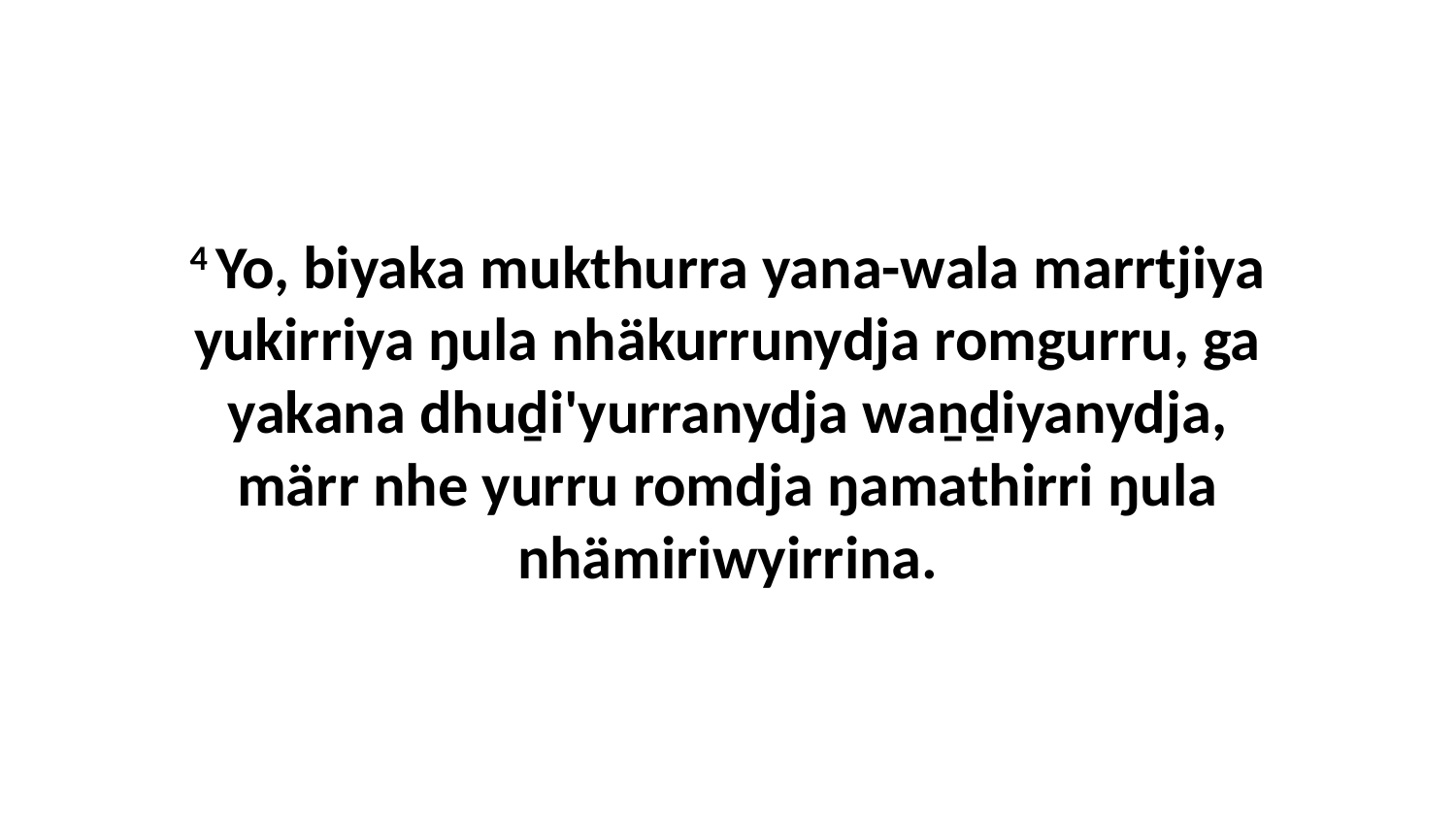

4 Yo, biyaka mukthurra yana-wala marrtjiya yukirriya ŋula nhäkurrunydja romgurru, ga yakana dhuḏi'yurranydja waṉḏiyanydja, märr nhe yurru romdja ŋamathirri ŋula nhämiriwyirrina.